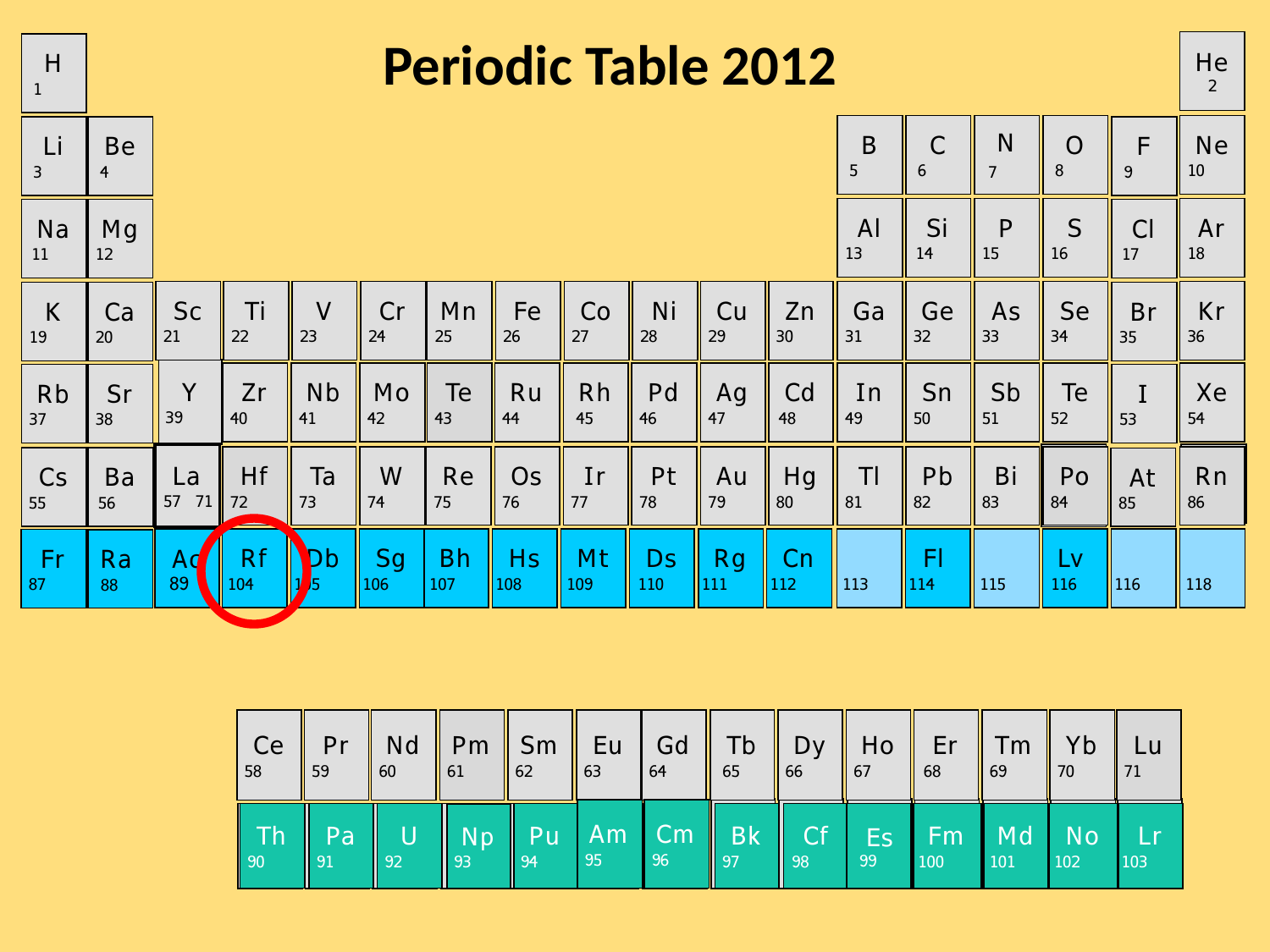

Periodic Table 2012
He
2
H
1
B
5
C
6
N
7
O
8
Ne
10
Li
3
Be
4
F
9
Al
13
Si
14
P
15
S
16
Ar
18
Na
11
Mg
12
Cl
17
Sc
21
Ti
22
V
23
Cr
24
Mn
25
Fe
26
Co
27
Ni
28
Cu
29
Zn
30
Ga
31
Ge
32
As
33
Se
34
Kr
36
K
19
Ca
20
Br
35
Y
39
Zr
40
Nb
41
Mo
42
Te
43
Ru
44
Rh
45
Pd
46
Ag
47
Cd
48
In
49
Sn
50
Sb
51
Te
52
Xe
54
Rb
37
Sr
38
I
53
Tc

La
       57   71

Hf
72
Ta
73
W
74
Re
75
Os
76
Ir
77
Pt
78
Au
79
Hg
80
Tl
81
Pb
82
Bi
83
Po
84
Rn
86
Cs
55
Ba
56
At
85

Rf
104
Db
105
Sg
106
Bh
107
Hs
108
Mt
109
Ds
110
Rg
111
Cn
112

113
Fl
114

115
Lv
116

116

118
Fr
87
Ac
89

Ra
88
Ce
58
Pr
59
Nd
60
Pm
61
Sm
62
Eu
63
Gd
64
Tb
65
Dy
66
Ho
67
Er
68
Tm
69
Yb
70
Lu
71

Am
95
Cm
96

Bk
97
Cf
98
 Es
99
Fm
100
Md
101
No
102
Lr
103
Th
90
Pa
91
U
92
Pu
94
Np
93